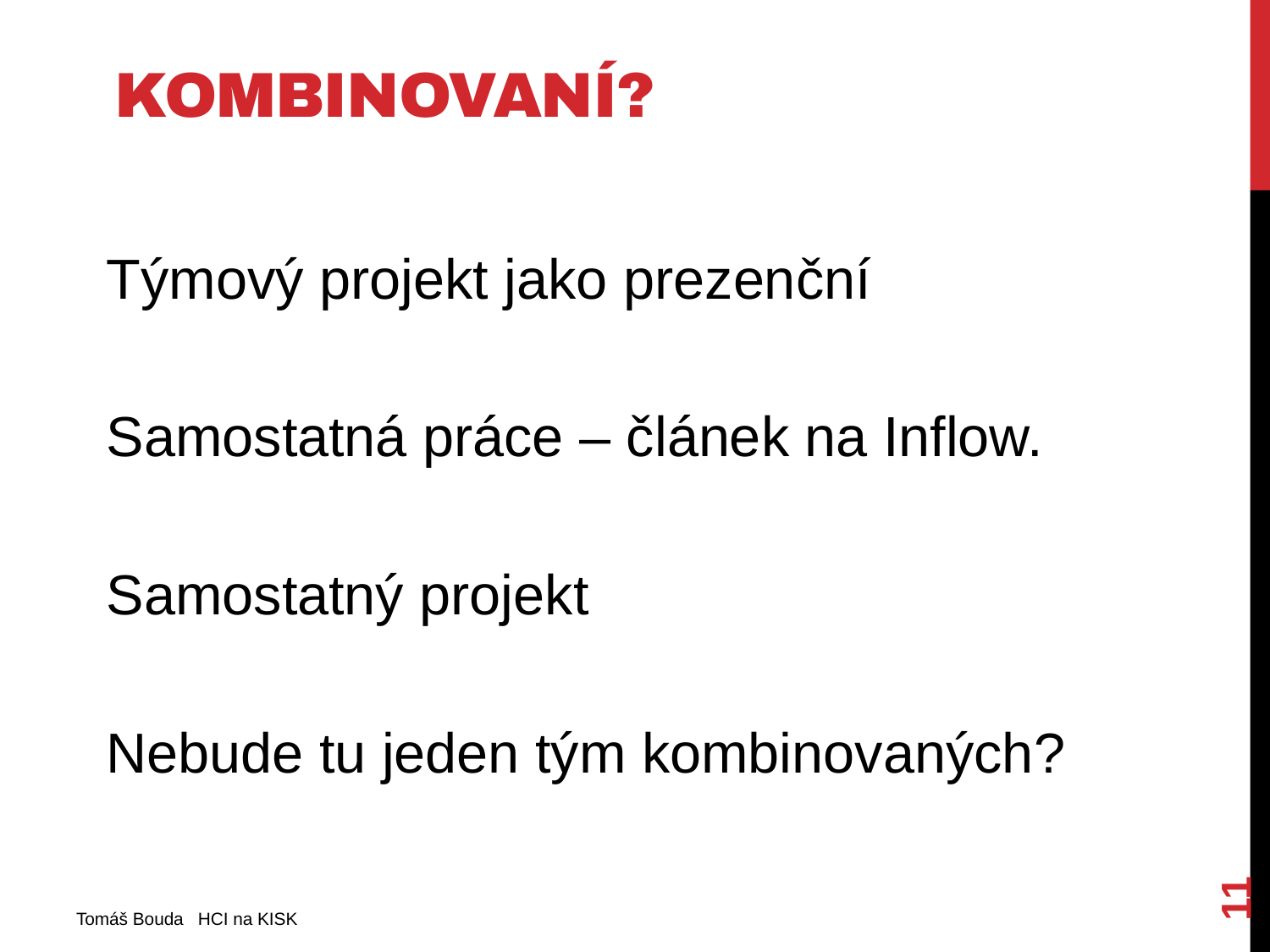

# Kombinovaní?
Týmový projekt jako prezenční

Samostatná práce – článek na Inflow.

Samostatný projekt

Nebude tu jeden tým kombinovaných?

11
Tomáš Bouda   HCI na KISK